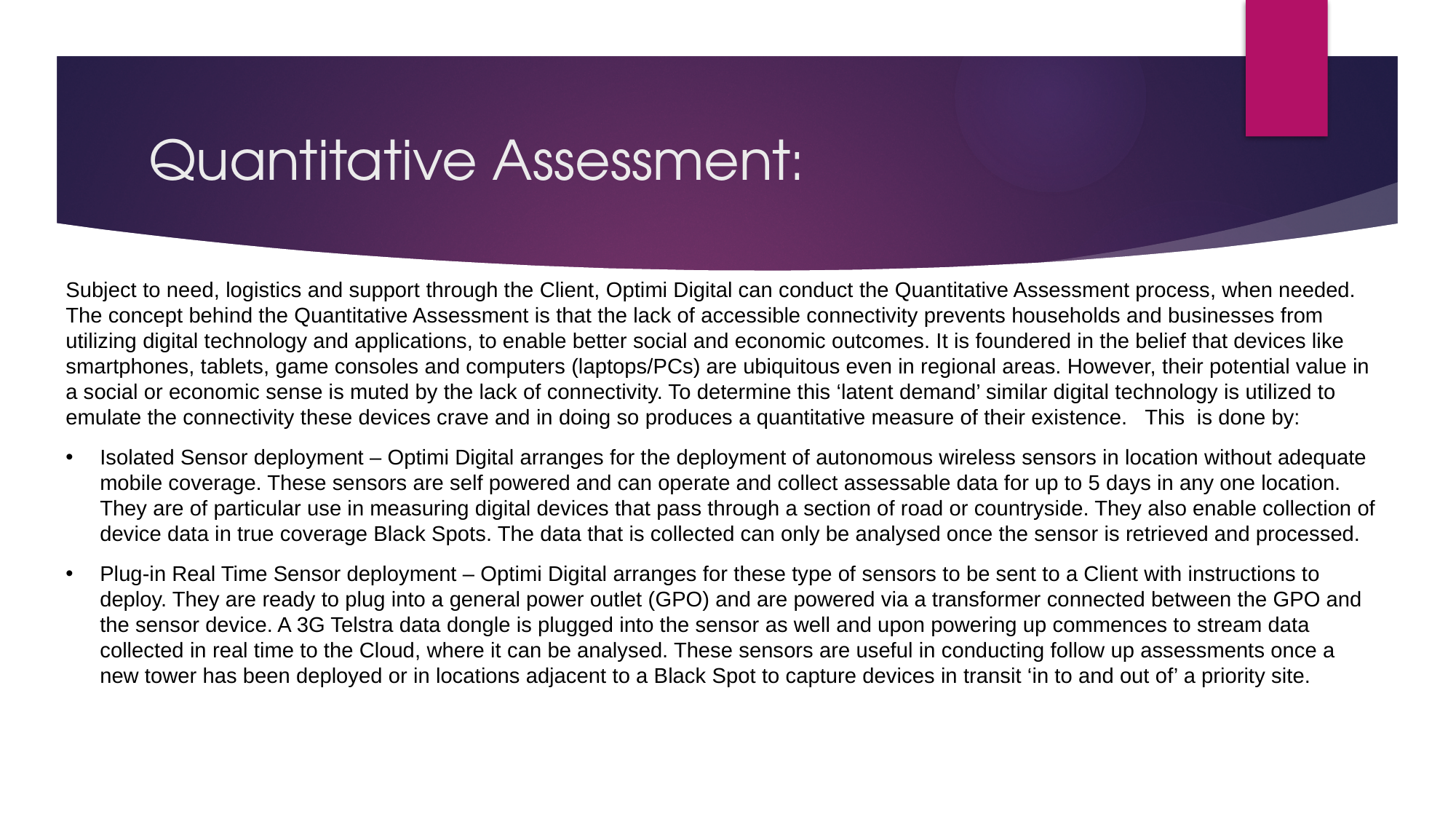

# Quantitative Assessment:
Subject to need, logistics and support through the Client, Optimi Digital can conduct the Quantitative Assessment process, when needed. The concept behind the Quantitative Assessment is that the lack of accessible connectivity prevents households and businesses from utilizing digital technology and applications, to enable better social and economic outcomes. It is foundered in the belief that devices like smartphones, tablets, game consoles and computers (laptops/PCs) are ubiquitous even in regional areas. However, their potential value in a social or economic sense is muted by the lack of connectivity. To determine this ‘latent demand’ similar digital technology is utilized to emulate the connectivity these devices crave and in doing so produces a quantitative measure of their existence.   This  is done by:

Isolated Sensor deployment – Optimi Digital arranges for the deployment of autonomous wireless sensors in location without adequate mobile coverage. These sensors are self powered and can operate and collect assessable data for up to 5 days in any one location. They are of particular use in measuring digital devices that pass through a section of road or countryside. They also enable collection of device data in true coverage Black Spots. The data that is collected can only be analysed once the sensor is retrieved and processed.

Plug-in Real Time Sensor deployment – Optimi Digital arranges for these type of sensors to be sent to a Client with instructions to deploy. They are ready to plug into a general power outlet (GPO) and are powered via a transformer connected between the GPO and the sensor device. A 3G Telstra data dongle is plugged into the sensor as well and upon powering up commences to stream data collected in real time to the Cloud, where it can be analysed. These sensors are useful in conducting follow up assessments once a new tower has been deployed or in locations adjacent to a Black Spot to capture devices in transit ‘in to and out of’ a priority site.